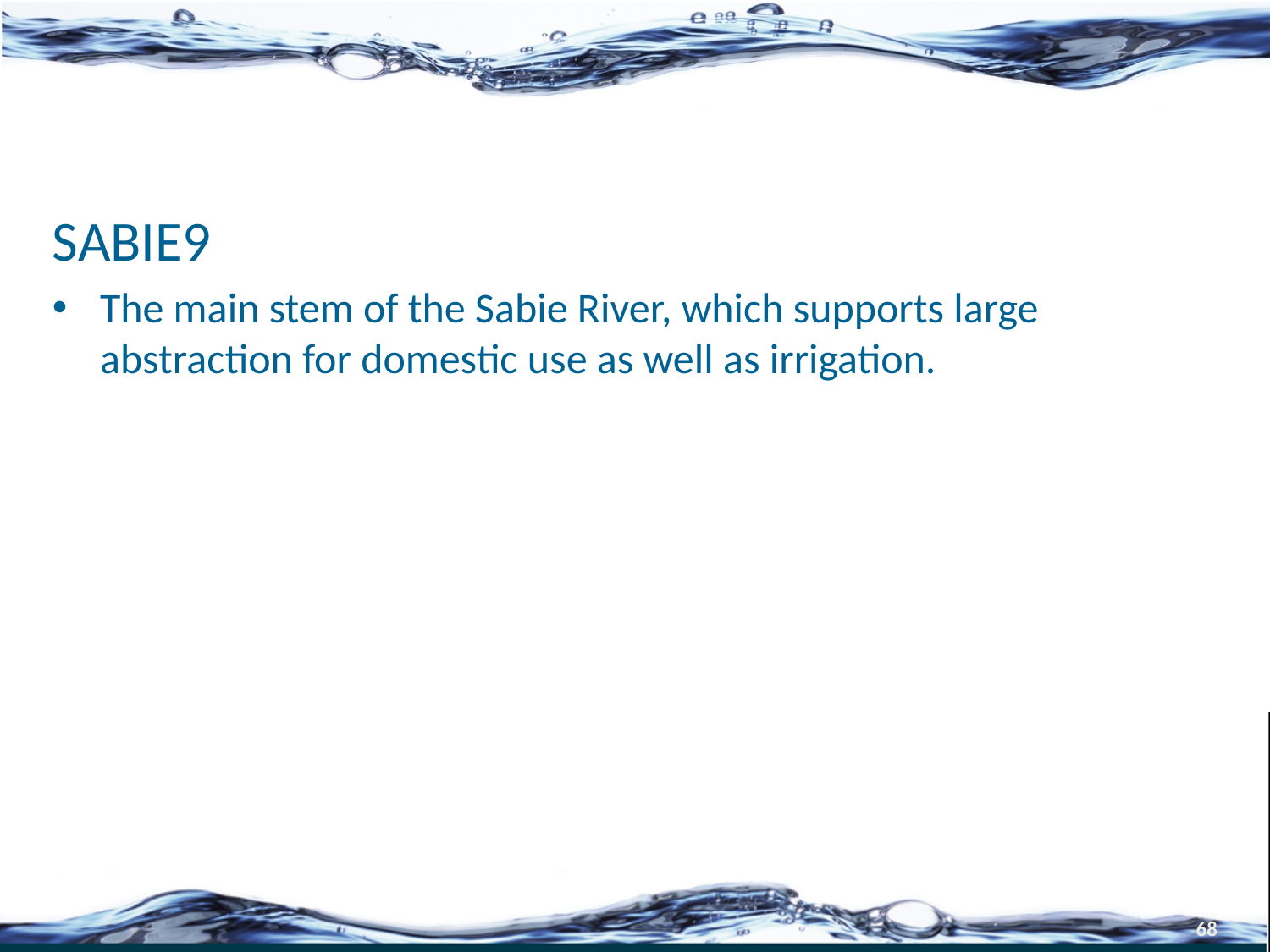

#
SABIE9
The main stem of the Sabie River, which supports large abstraction for domestic use as well as irrigation.

68